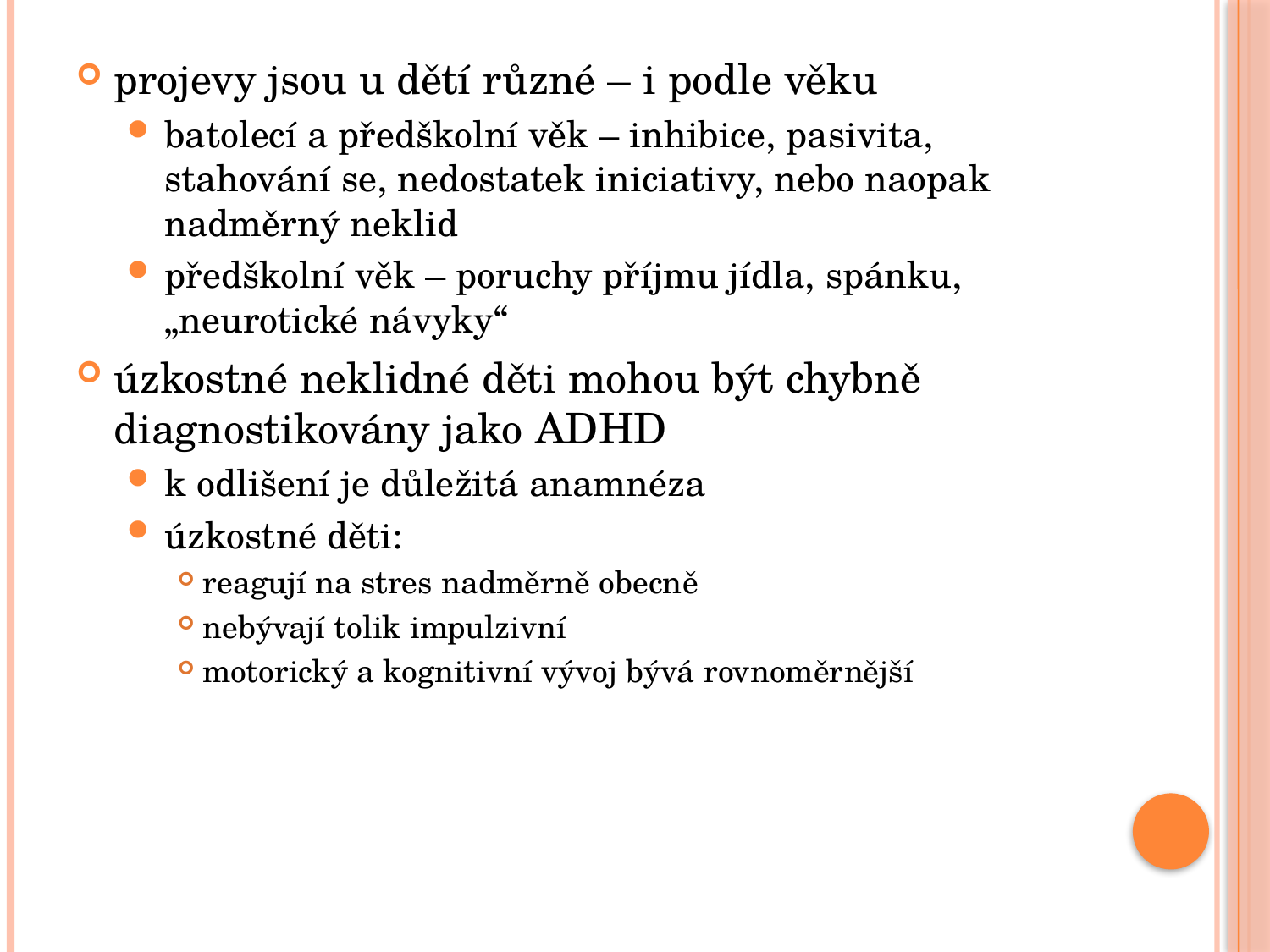

projevy jsou u dětí různé – i podle věku
batolecí a předškolní věk – inhibice, pasivita, stahování se, nedostatek iniciativy, nebo naopak nadměrný neklid
předškolní věk – poruchy příjmu jídla, spánku, „neurotické návyky“
úzkostné neklidné děti mohou být chybně diagnostikovány jako ADHD
k odlišení je důležitá anamnéza
úzkostné děti:
reagují na stres nadměrně obecně
nebývají tolik impulzivní
motorický a kognitivní vývoj bývá rovnoměrnější